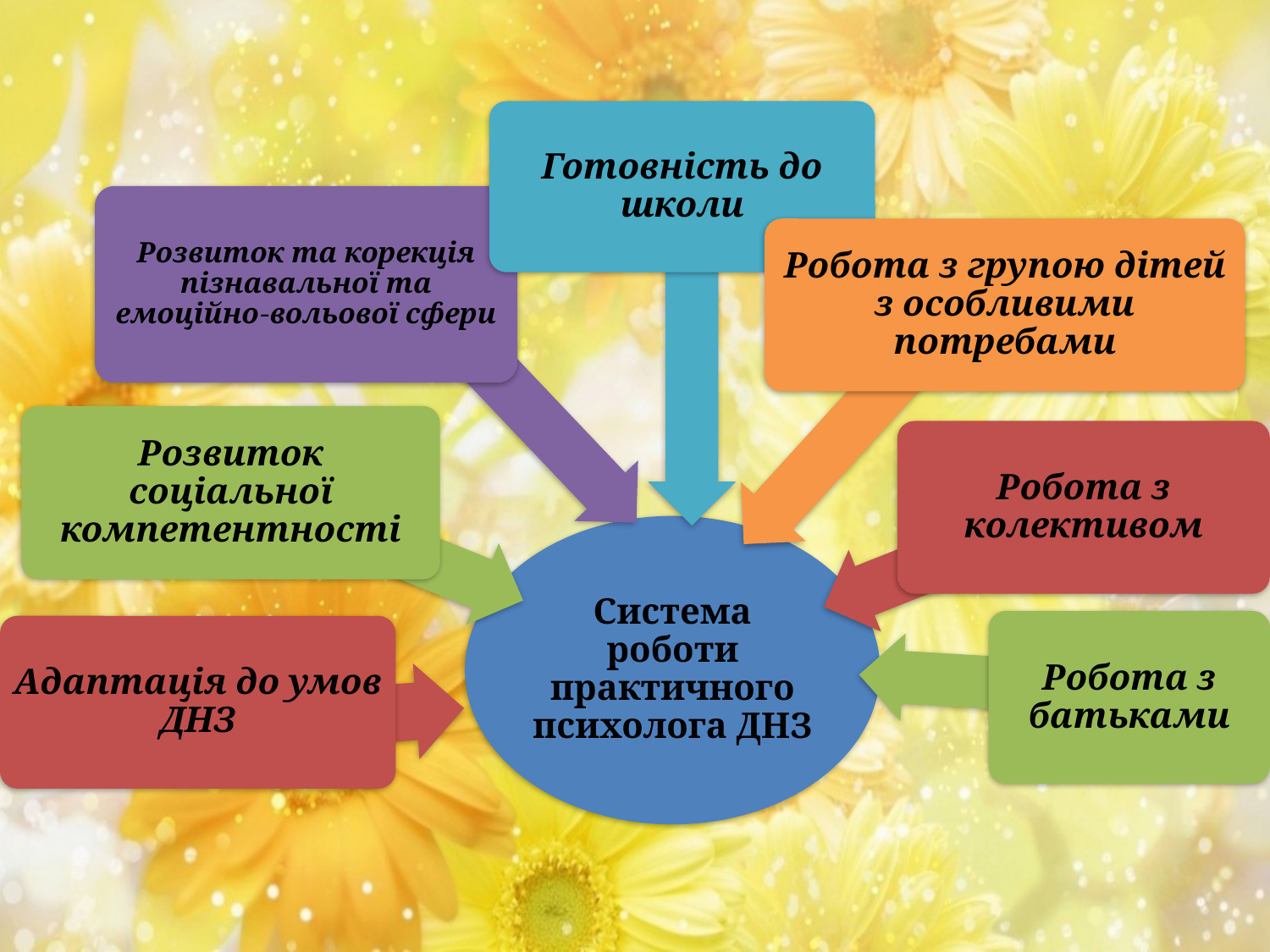

Система роботи практичного психолога ДНЗ
Адаптація до умов ДНЗ
Розвиток соціальної компетентності
Розвиток та корекція пізнавальної та емоційно-вольової сфери
Готовність до школи
Робота з групою дітей з особливими потребами
Робота з колективом
Робота з батьками